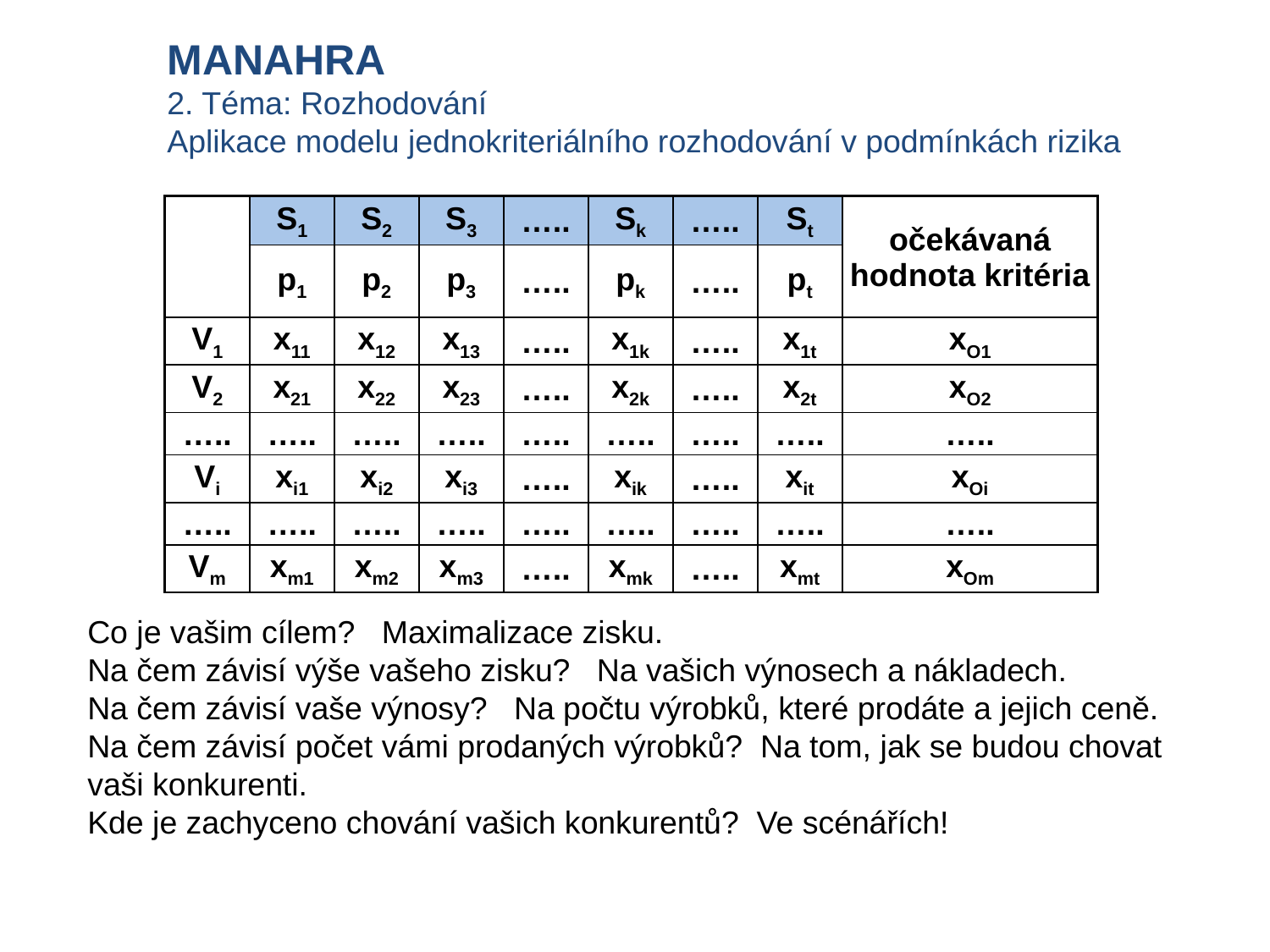

MANAHRA
2. Téma: Rozhodování
Aplikace modelu jednokriteriálního rozhodování v podmínkách rizika
|  | S1 | S2 | S3 | ….. | Sk | ….. | St | očekávaná hodnota kritéria |
| --- | --- | --- | --- | --- | --- | --- | --- | --- |
|  | p1 | p2 | p3 | ….. | pk | ….. | pt |  |
| V1 | x11 | x12 | x13 | ….. | x1k | ….. | x1t | xO1 |
| V2 | x21 | x22 | x23 | ….. | x2k | ….. | x2t | xO2 |
| ….. | ….. | ….. | ….. | ….. | ….. | ….. | ….. | ….. |
| Vi | xi1 | xi2 | xi3 | ….. | xik | ….. | xit | xOi |
| ….. | ….. | ….. | ….. | ….. | ….. | ….. | ….. | ….. |
| Vm | xm1 | xm2 | xm3 | ….. | xmk | ….. | xmt | xOm |
Co je vašim cílem?   Maximalizace zisku.
Na čem závisí výše vašeho zisku?   Na vašich výnosech a nákladech.
Na čem závisí vaše výnosy?   Na počtu výrobků, které prodáte a jejich ceně.
Na čem závisí počet vámi prodaných výrobků?  Na tom, jak se budou chovat vaši konkurenti.
Kde je zachyceno chování vašich konkurentů?  Ve scénářích!